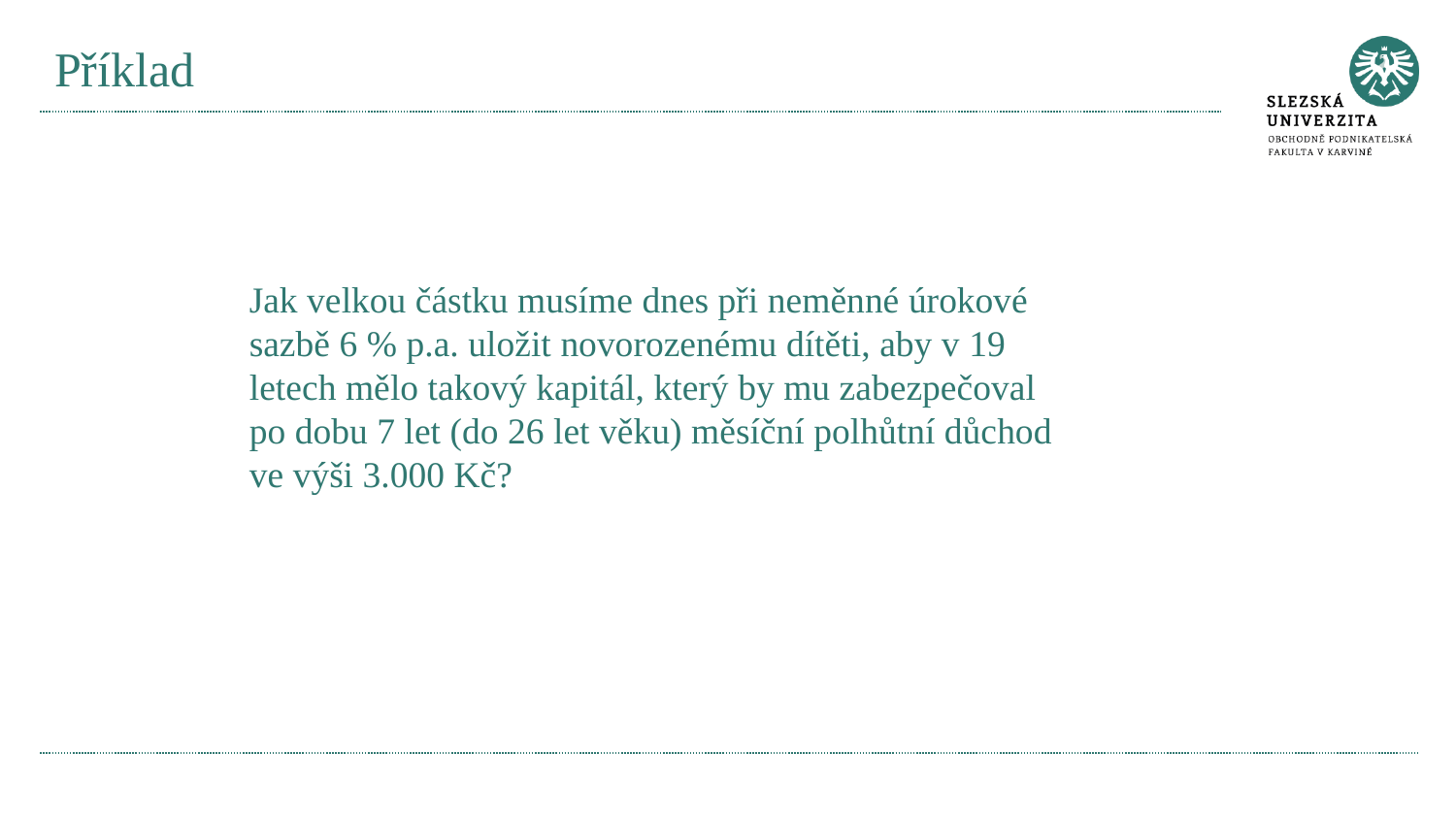

# Příklad
Jak velkou částku musíme dnes při neměnné úrokové sazbě 6 % p.a. uložit novorozenému dítěti, aby v 19 letech mělo takový kapitál, který by mu zabezpečoval po dobu 7 let (do 26 let věku) měsíční polhůtní důchod ve výši 3.000 Kč?